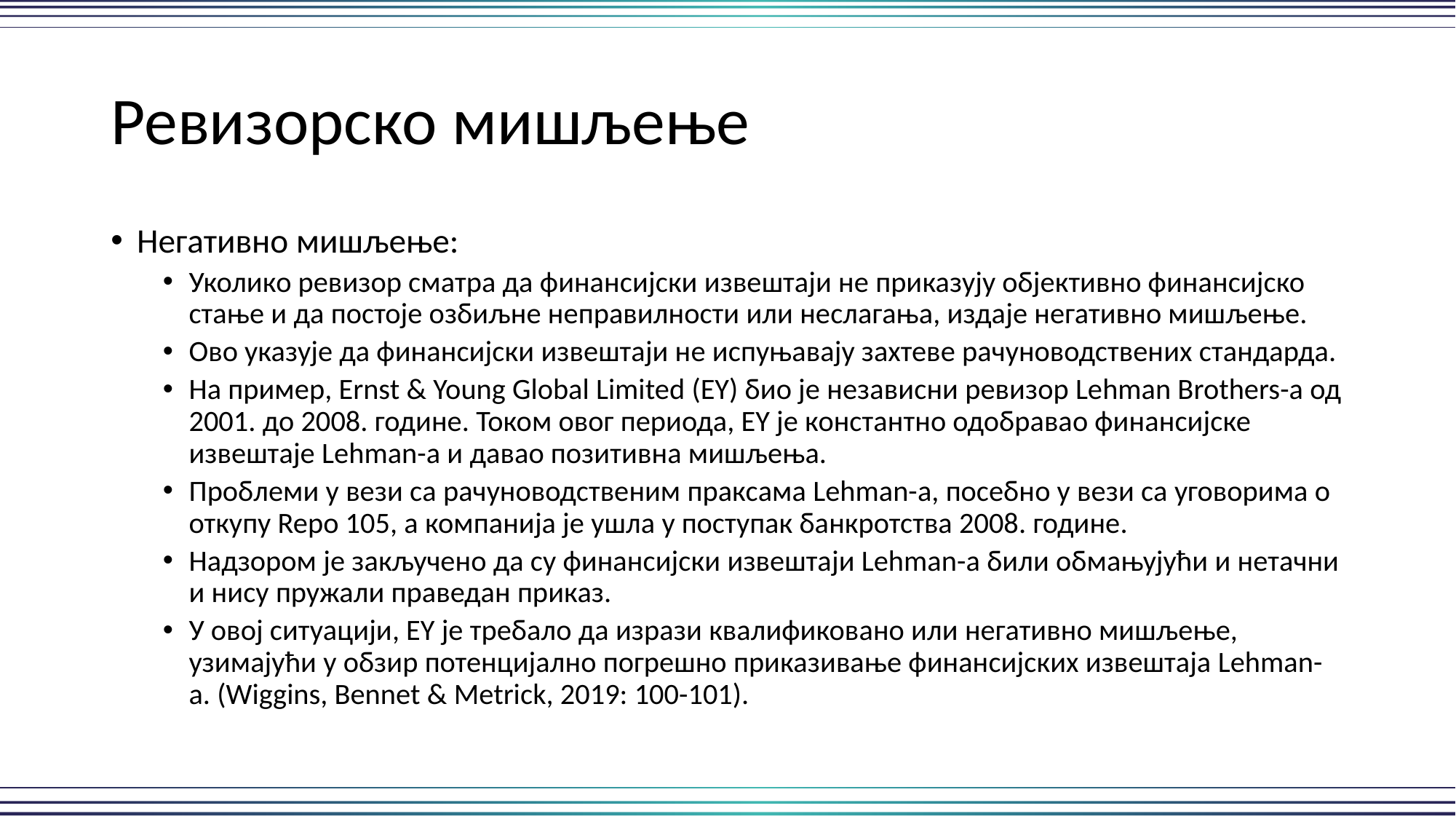

# Ревизорско мишљење
Негативно мишљење:
Уколико ревизор сматра да финансијски извештаји не приказују објективно финансијско стање и да постоје озбиљне неправилности или неслагања, издаје негативно мишљење.
Ово указује да финансијски извештаји не испуњавају захтеве рачуноводствених стандарда.
На пример, Ernst & Young Global Limited (EY) био је независни ревизор Lehman Brothers-а од 2001. до 2008. године. Током овог периода, EY је константно одобравао финансијске извештаје Lehman-а и давао позитивна мишљења.
Проблеми у вези са рачуноводственим праксама Lehman-а, посебно у вези са уговорима о откупу Repo 105, а компанија је ушла у поступак банкротства 2008. године.
Надзором је закључено да су финансијски извештаји Lehman-а били обмањујући и нетачни и нису пружали праведан приказ.
У овој ситуацији, EY је требало да изрази квалификовано или негативно мишљење, узимајући у обзир потенцијално погрешно приказивање финансијских извештаја Lehman-а. (Wiggins, Bennet & Metrick, 2019: 100-101).